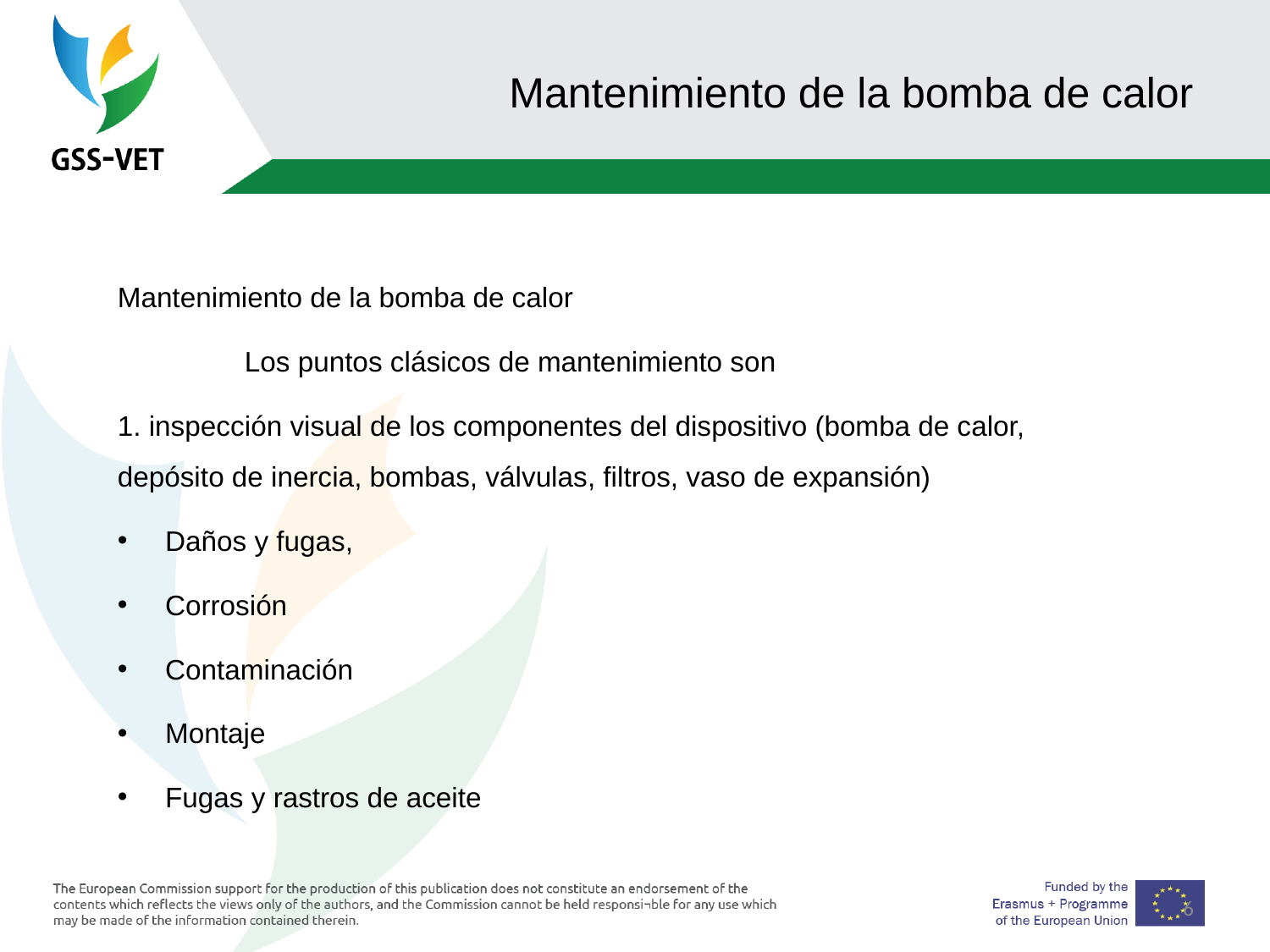

6
# Mantenimiento de la bomba de calor
Mantenimiento de la bomba de calor
 	Los puntos clásicos de mantenimiento son
1. inspección visual de los componentes del dispositivo (bomba de calor, depósito de inercia, bombas, válvulas, filtros, vaso de expansión)
Daños y fugas,
Corrosión
Contaminación
Montaje
Fugas y rastros de aceite